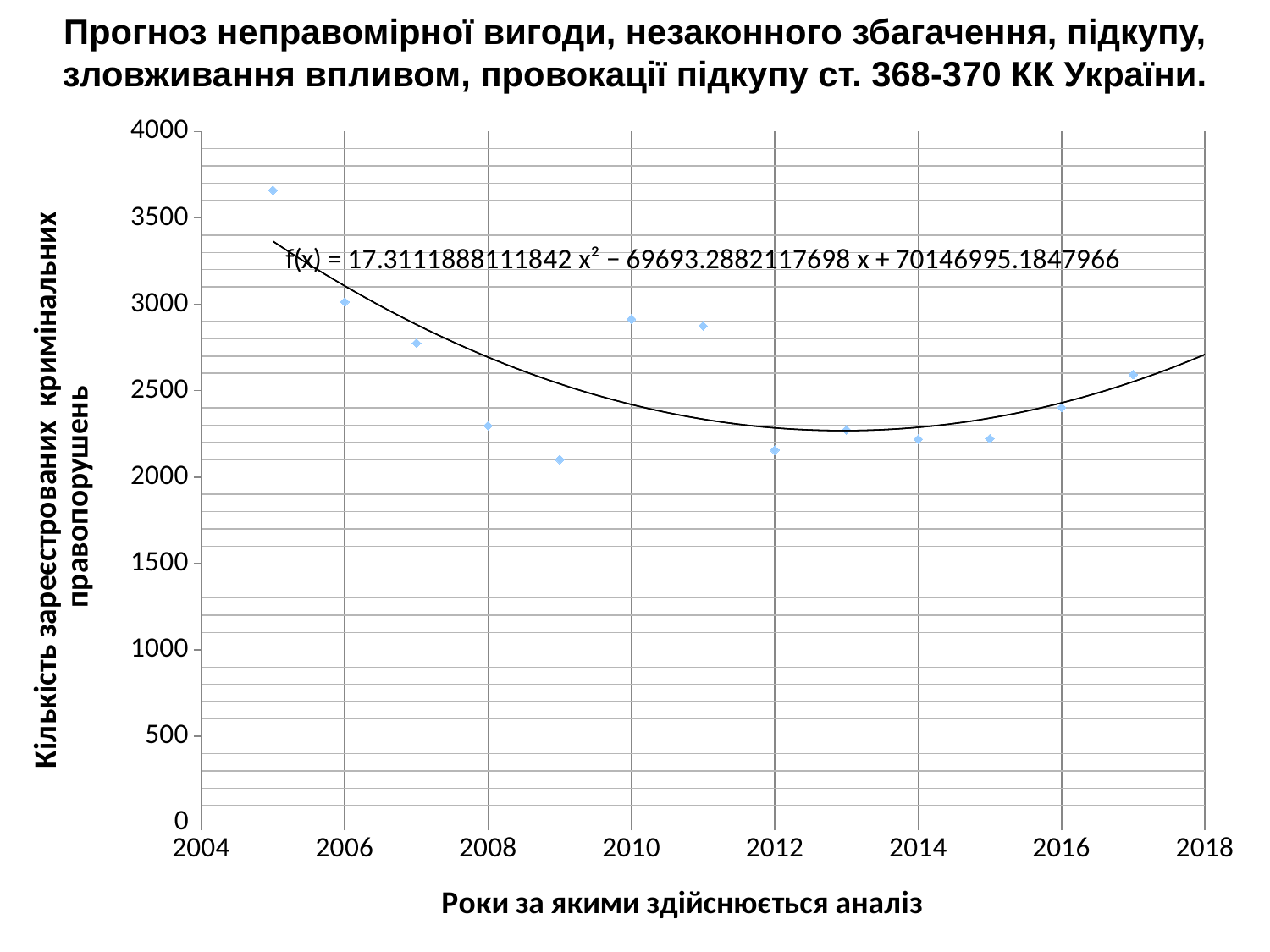

Прогноз неправомірної вигоди, незаконного збагачення, підкупу, зловживання впливом, провокації підкупу ст. 368-370 КК України.

### Chart

| Category | Ст. 368-370 ККУ |
|---|---|